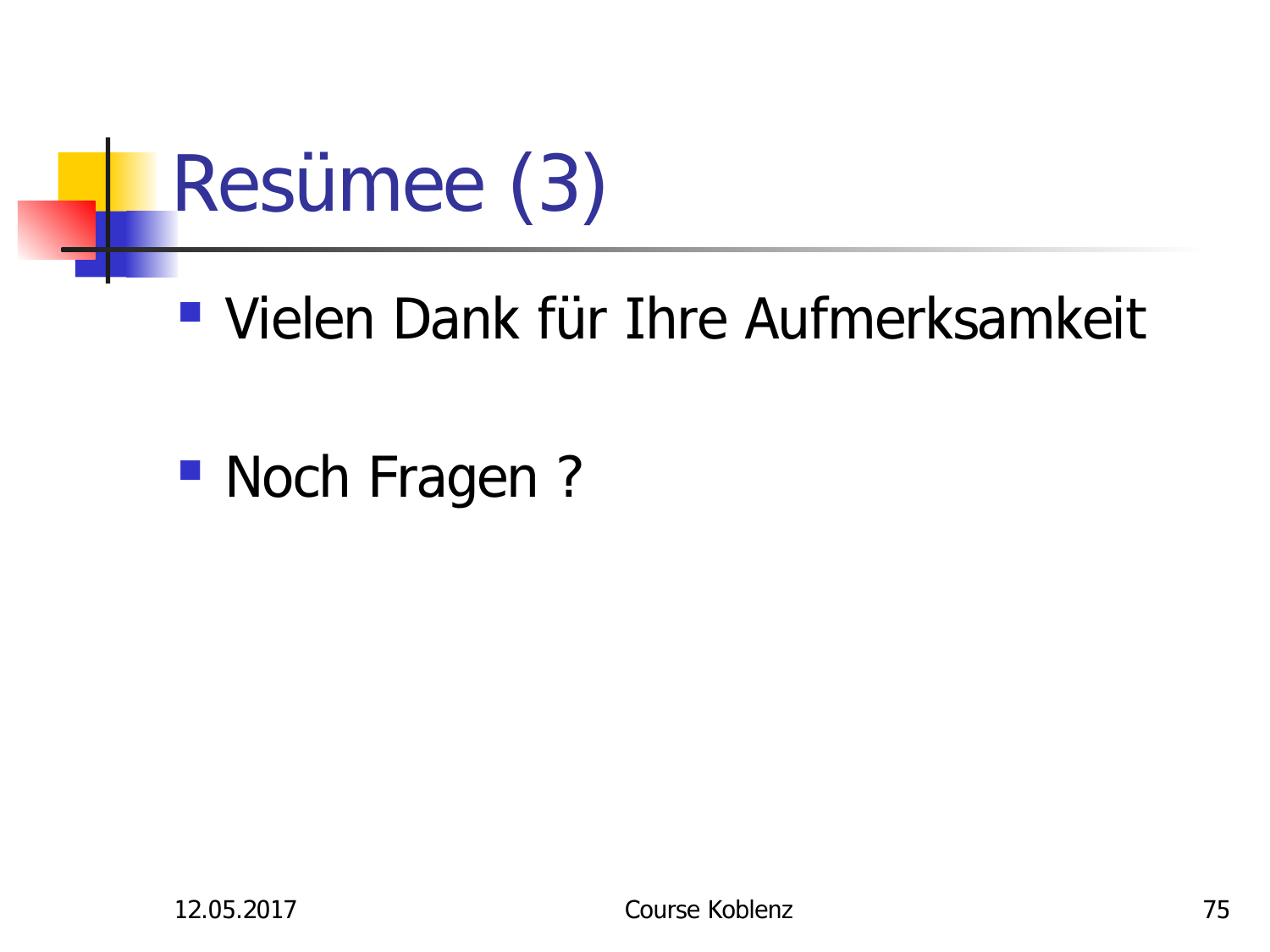

# Resümee (3)
Vielen Dank für Ihre Aufmerksamkeit

Noch Fragen ?

|  |  |  |  |  |  |  |  |  |  |  |  |  |
| --- | --- | --- | --- | --- | --- | --- | --- | --- | --- | --- | --- | --- |
|  |  |  |  |  |  |  |  |  |  |  |  |  |
|  |  |  |  |  |  |  |  |  |  |  |  |  |
|  |  |  |  |  |  |  |  |  |  |  |  |  |
|  |  |  |
| --- | --- | --- |
|  |  |  |
|  |  |  |
|  |  |  |
|  |  |  |
|  |  |  |
12.05.2017
Course Koblenz
75